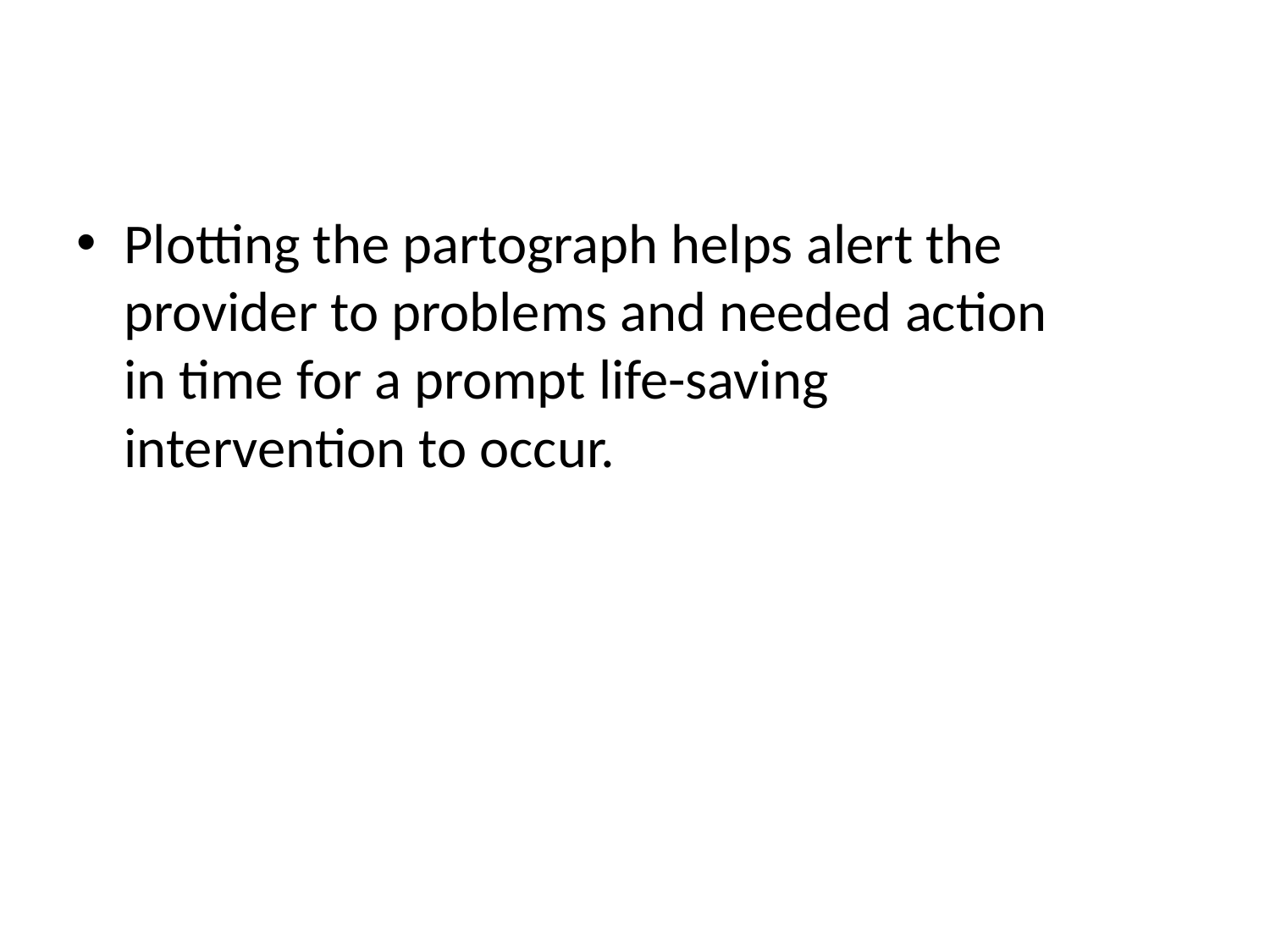

Plotting the partograph helps alert the provider to problems and needed action in time for a prompt life-saving intervention to occur.